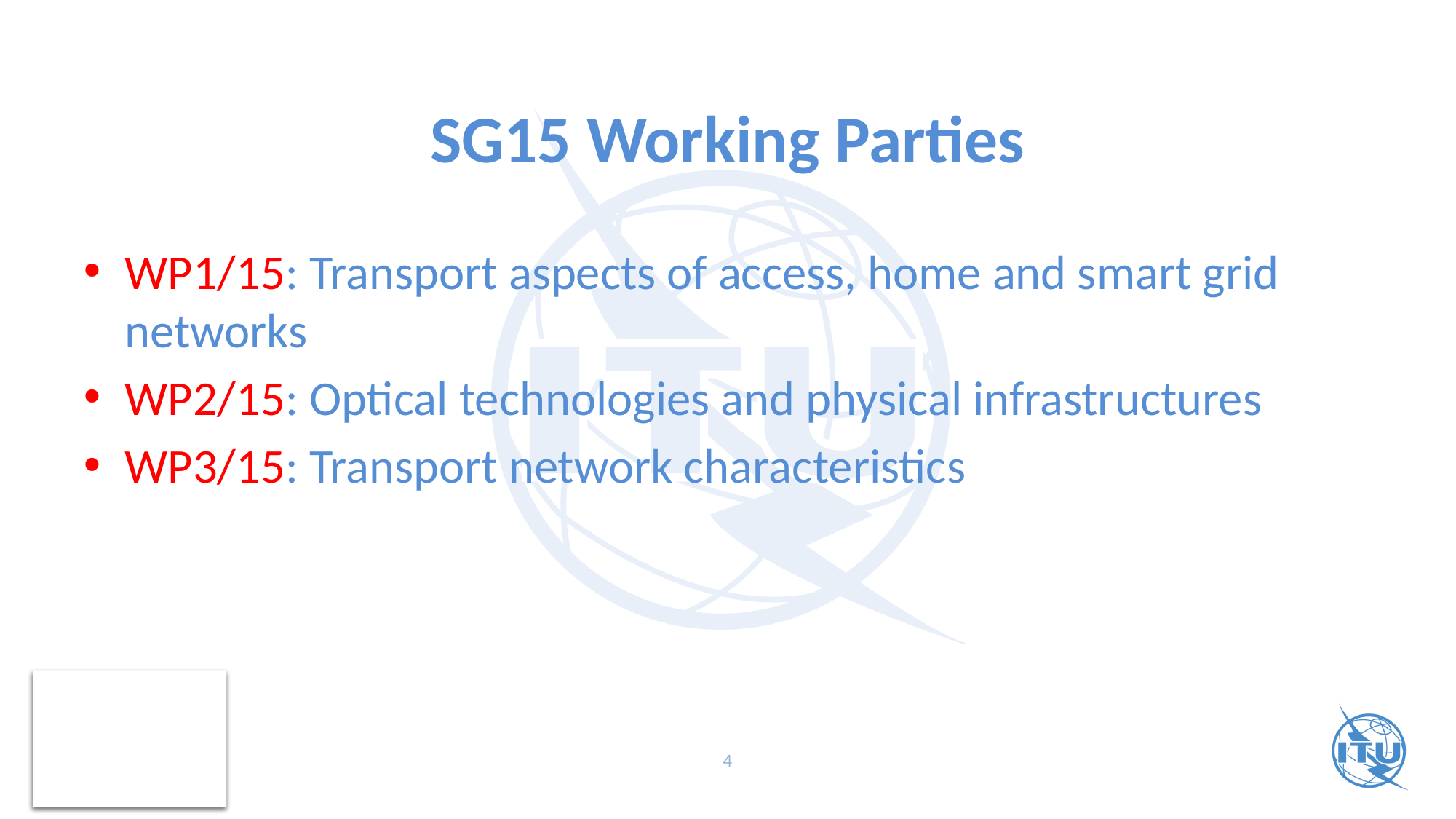

# SG15 Working Parties
WP1/15: Transport aspects of access, home and smart grid networks
WP2/15: Optical technologies and physical infrastructures
WP3/15: Transport network characteristics
4